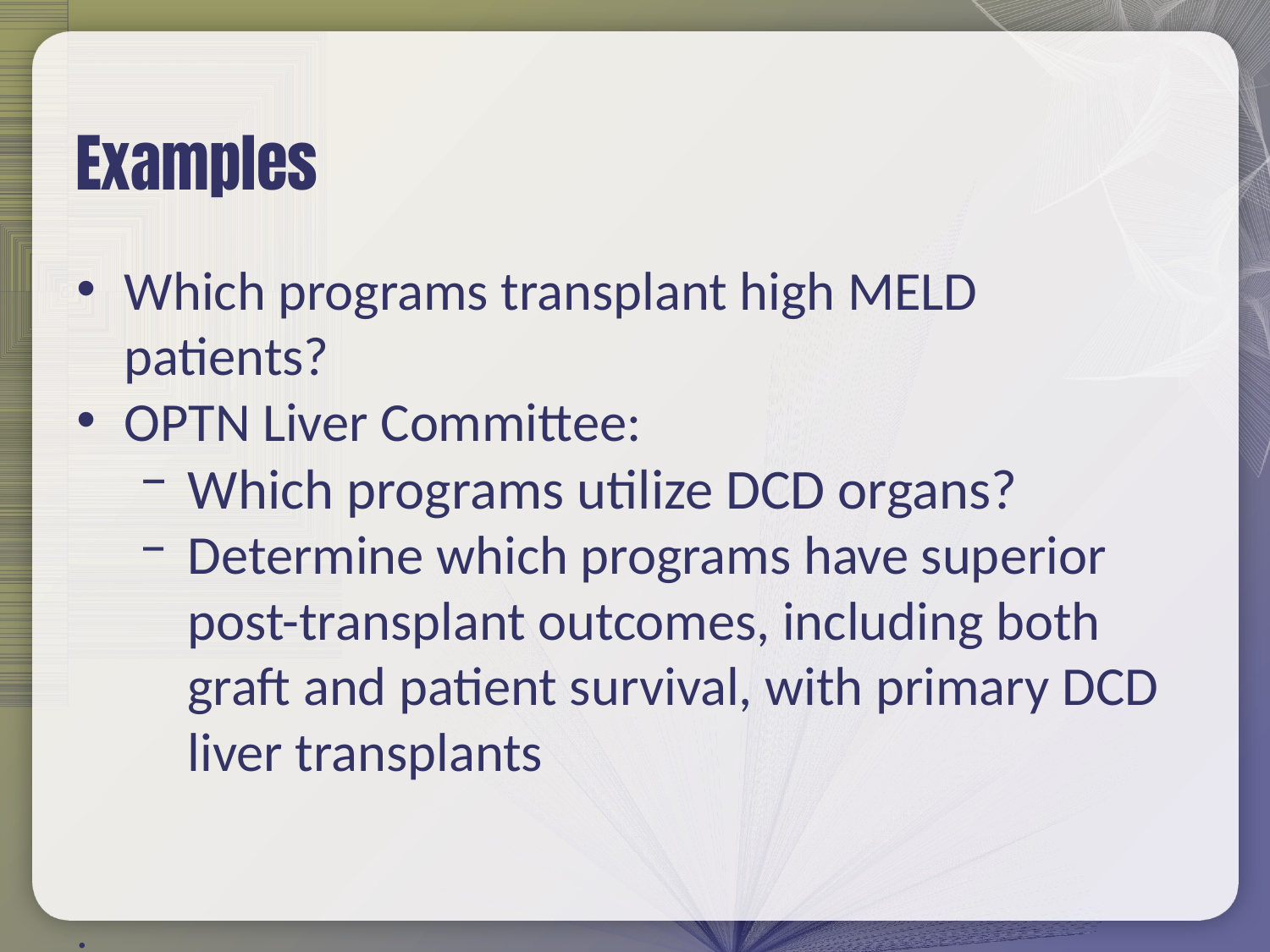

# Examples
Which programs transplant high MELD patients?
OPTN Liver Committee:
Which programs utilize DCD organs?
Determine which programs have superior post-transplant outcomes, including both graft and patient survival, with primary DCD liver transplants

.